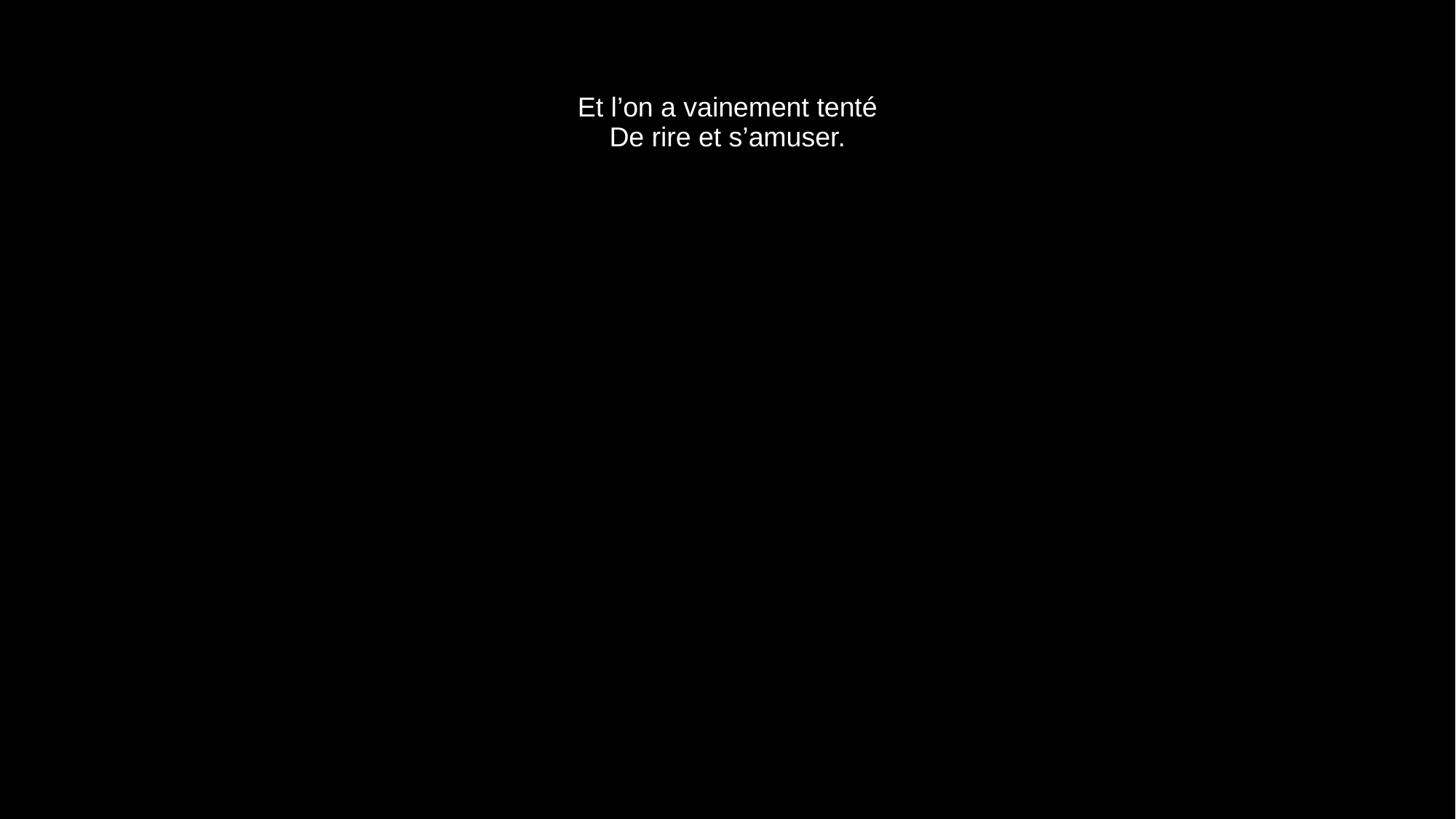

# Et l’on a vainement tenté De rire et s’amuser.